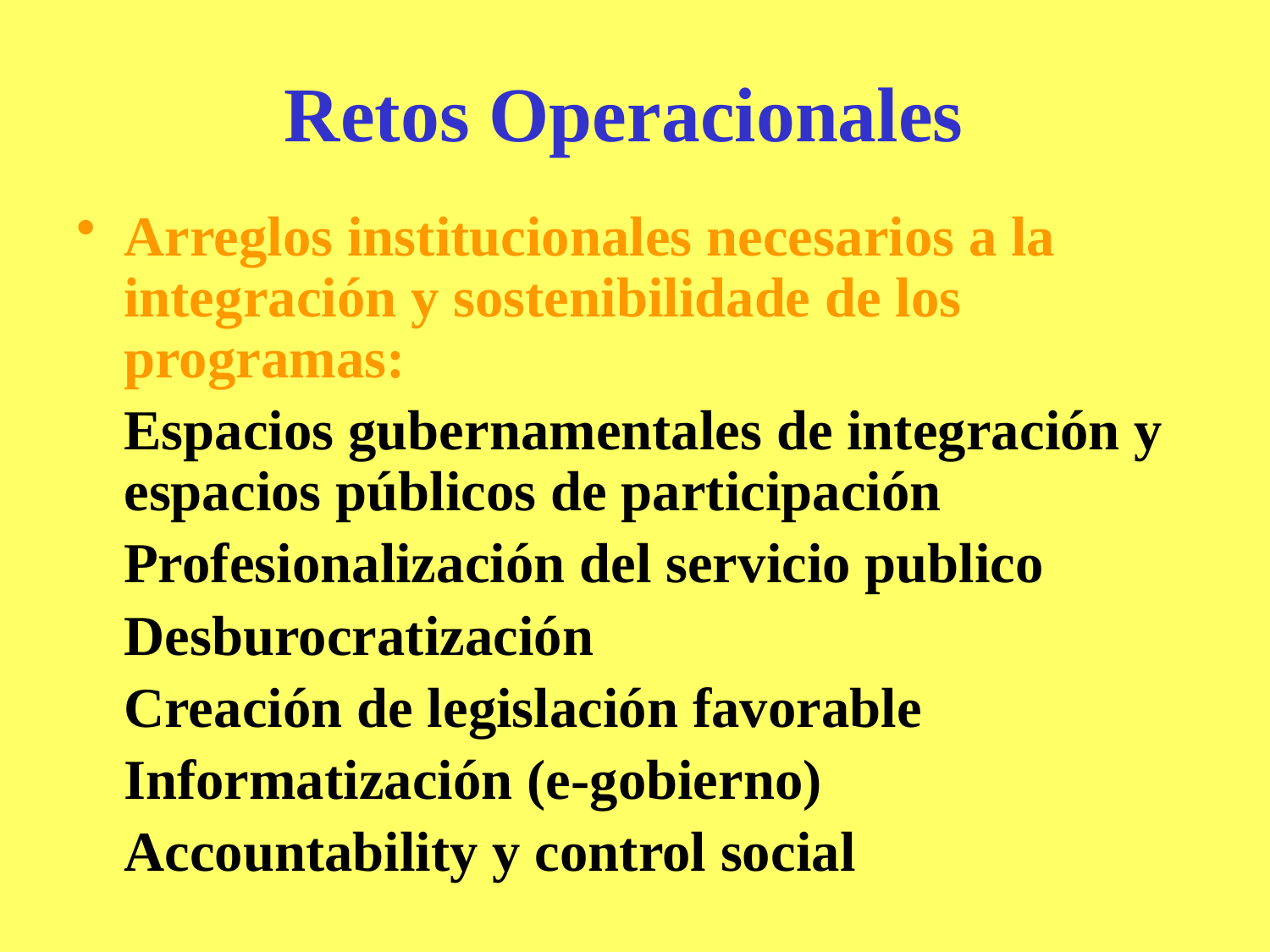

# Retos Operacionales
Arreglos institucionales necesarios a la integración y sostenibilidade de los programas:
	Espacios gubernamentales de integración y espacios públicos de participación
	Profesionalización del servicio publico
	Desburocratización
	Creación de legislación favorable
	Informatización (e-gobierno)
	Accountability y control social